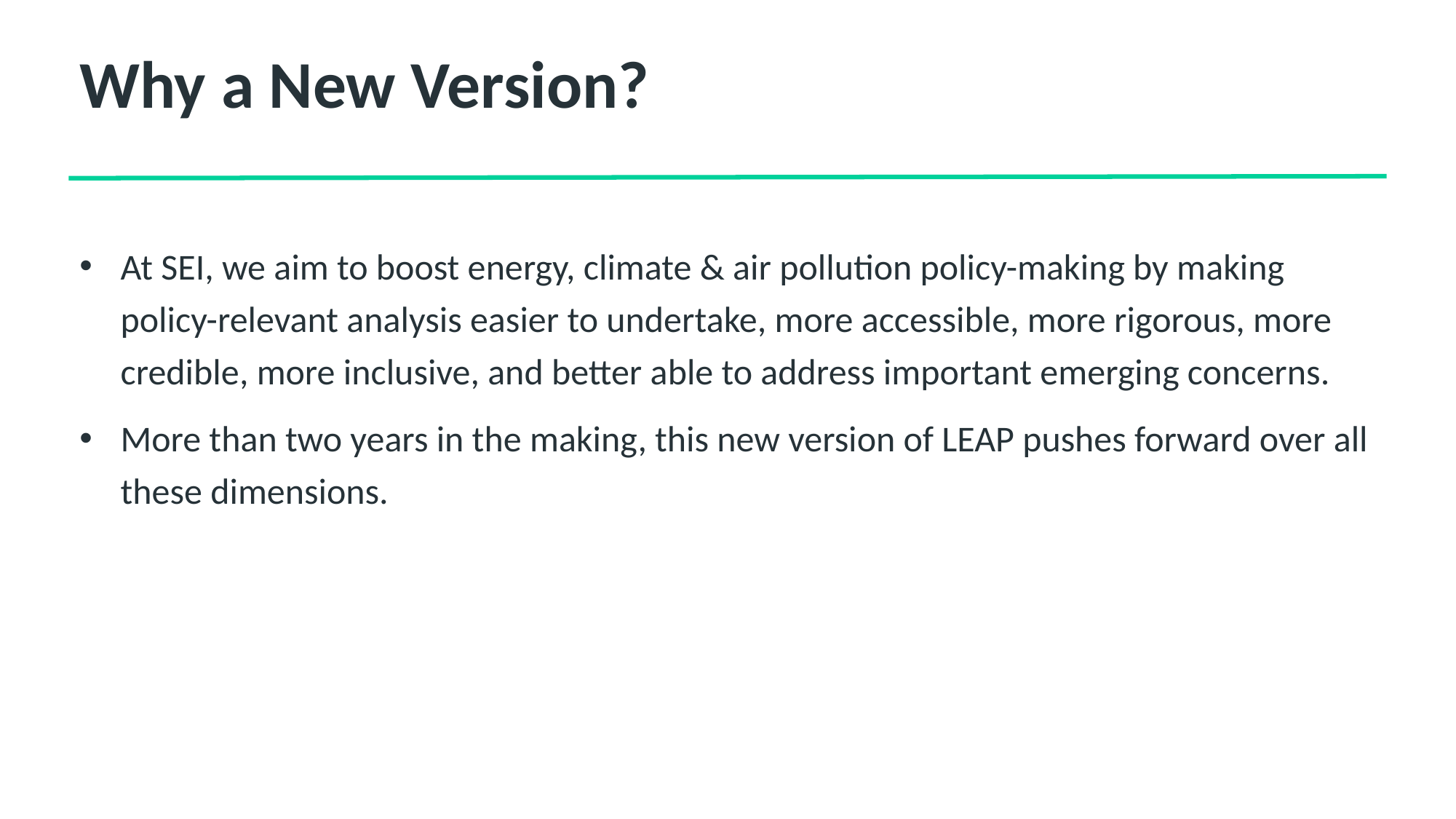

# Why a New Version?
At SEI, we aim to boost energy, climate & air pollution policy-making by making policy-relevant analysis easier to undertake, more accessible, more rigorous, more credible, more inclusive, and better able to address important emerging concerns.
More than two years in the making, this new version of LEAP pushes forward over all these dimensions.